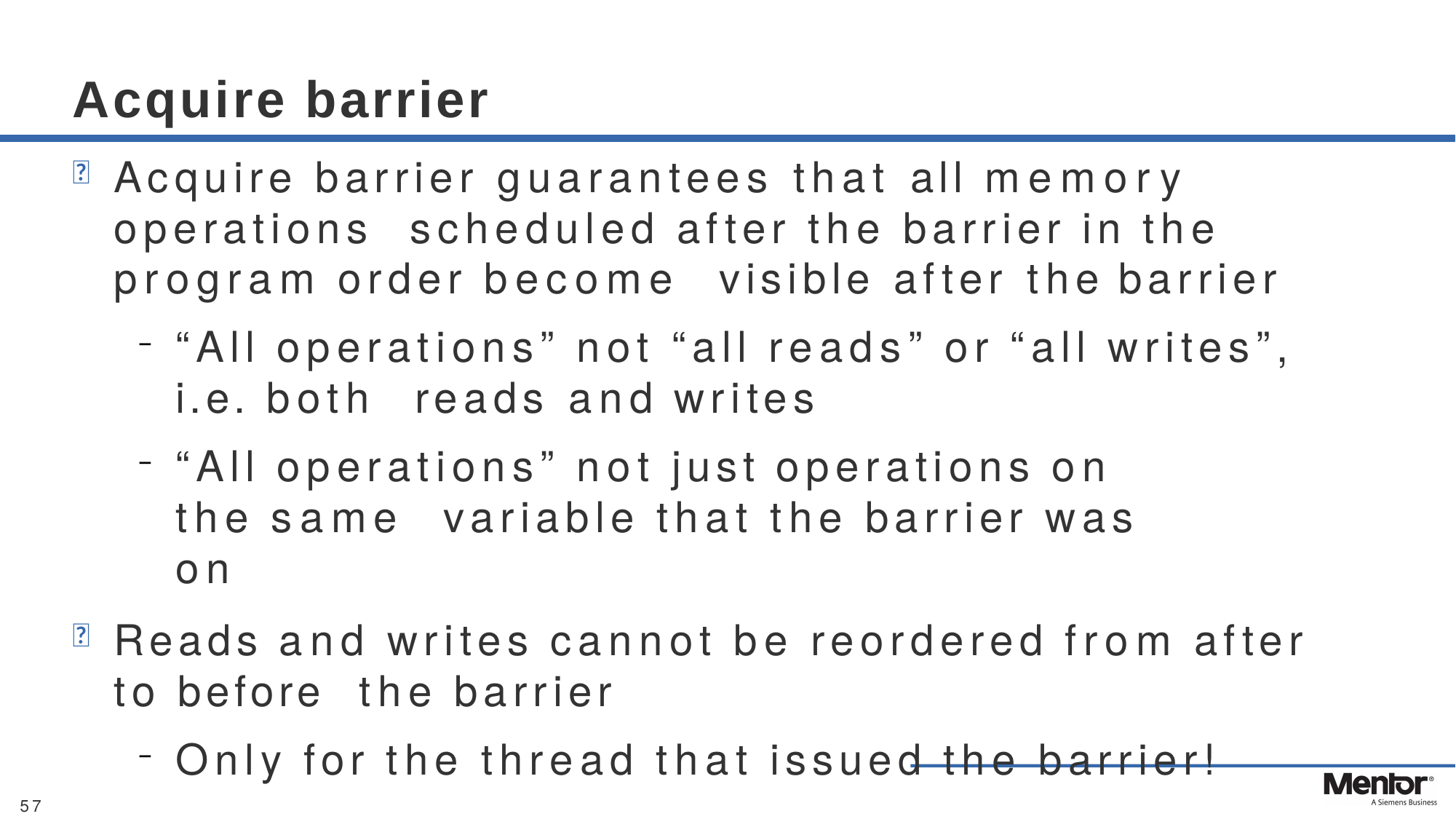

# Acquire barrier
Acquire barrier guarantees that all memory operations  scheduled after the barrier in the program order become  visible after the barrier
“All operations” not “all reads” or “all writes”, i.e. both  reads and writes
“All operations” not just operations on the same  variable that the barrier was on
Reads and writes cannot be reordered from after to before  the barrier
Only for the thread that issued the barrier!

57